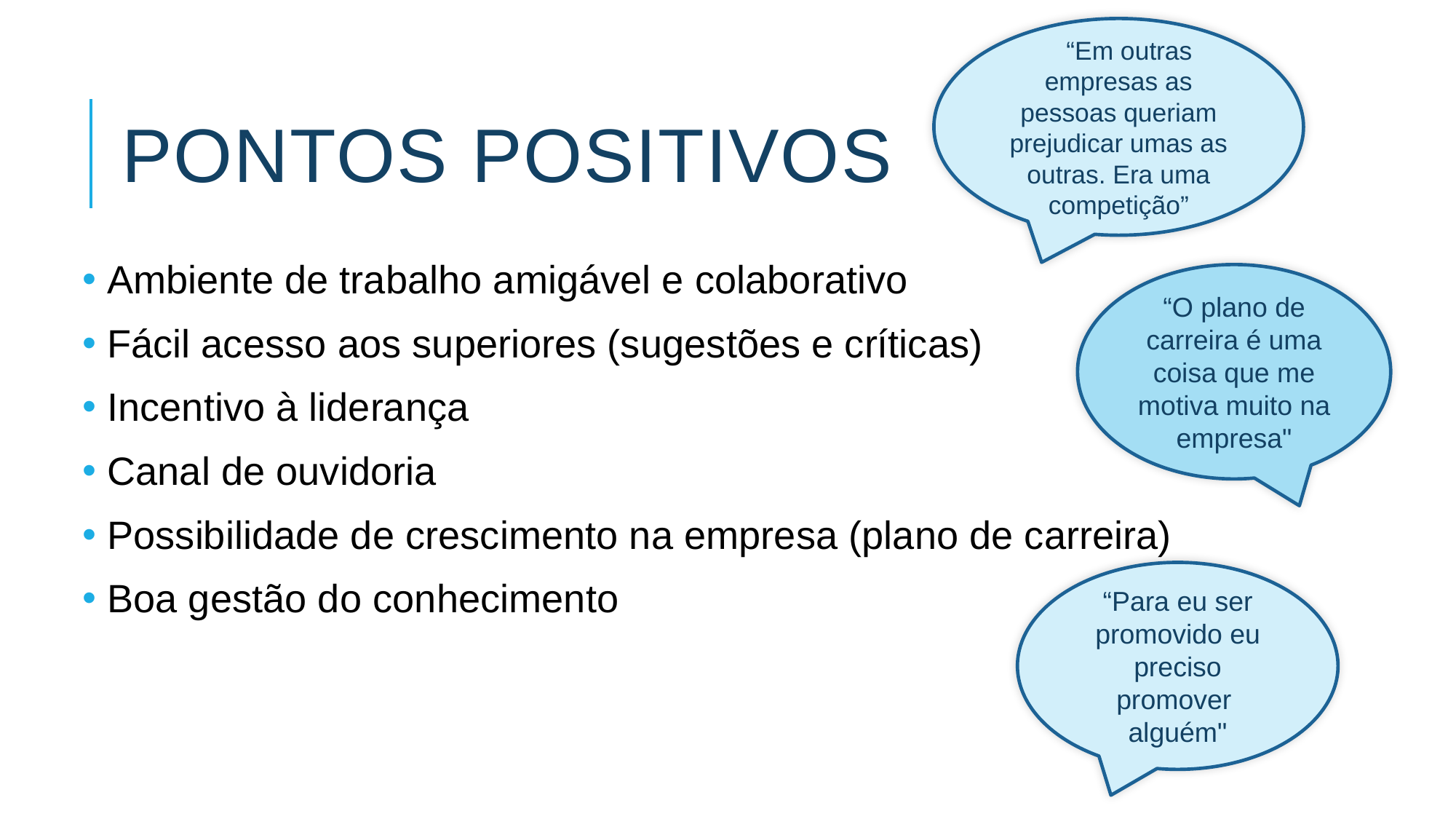

“Em outras empresas as pessoas queriam prejudicar umas as outras. Era uma competição”
# Pontos positivos
 Ambiente de trabalho amigável e colaborativo
 Fácil acesso aos superiores (sugestões e críticas)
 Incentivo à liderança
 Canal de ouvidoria
 Possibilidade de crescimento na empresa (plano de carreira)
 Boa gestão do conhecimento

“O plano de carreira é uma coisa que me motiva muito na empresa"
“Para eu ser promovido eu preciso promover
alguém"